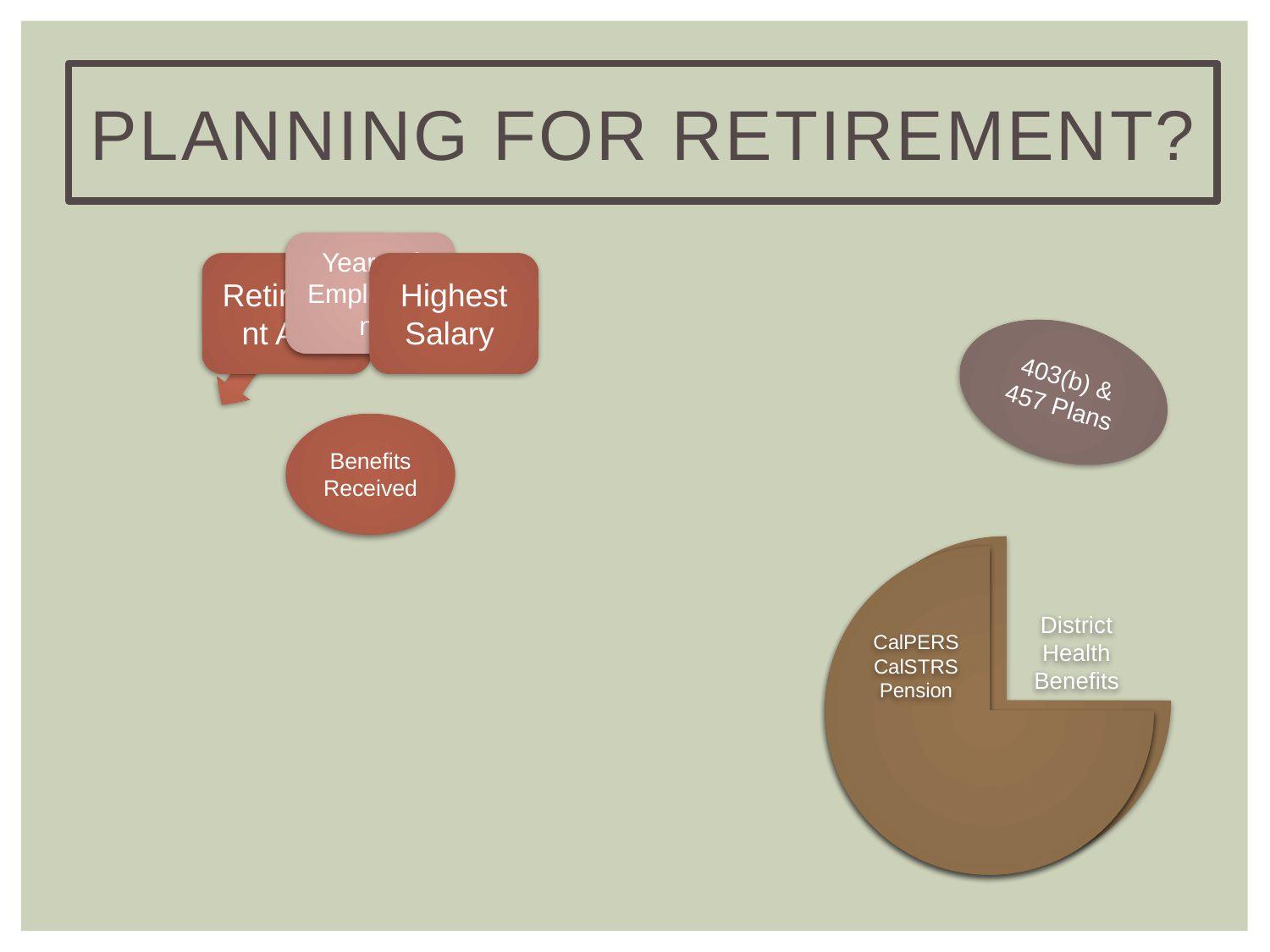

Planning for Retirement?
Benefits Received
403(b) & 457 Plans
District Health Benefits
Social Security & Medicare
CalPERS CalSTRS Pension